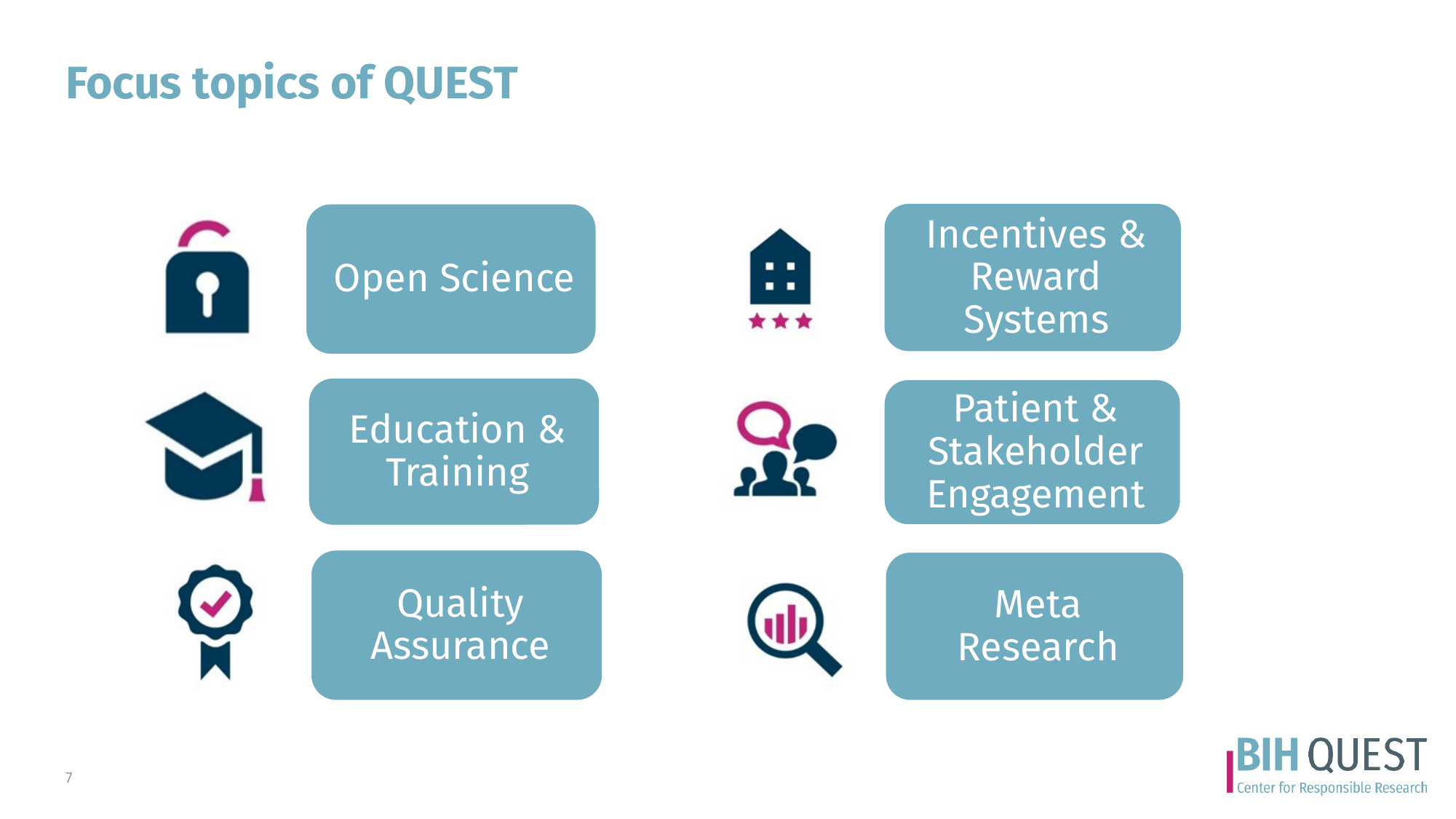

# Focus topics of QUEST
Open Science
Education & Training
Quality Assurance
Incentives & Reward Systems
Patient & Stakeholder Engagement
Meta Research
7